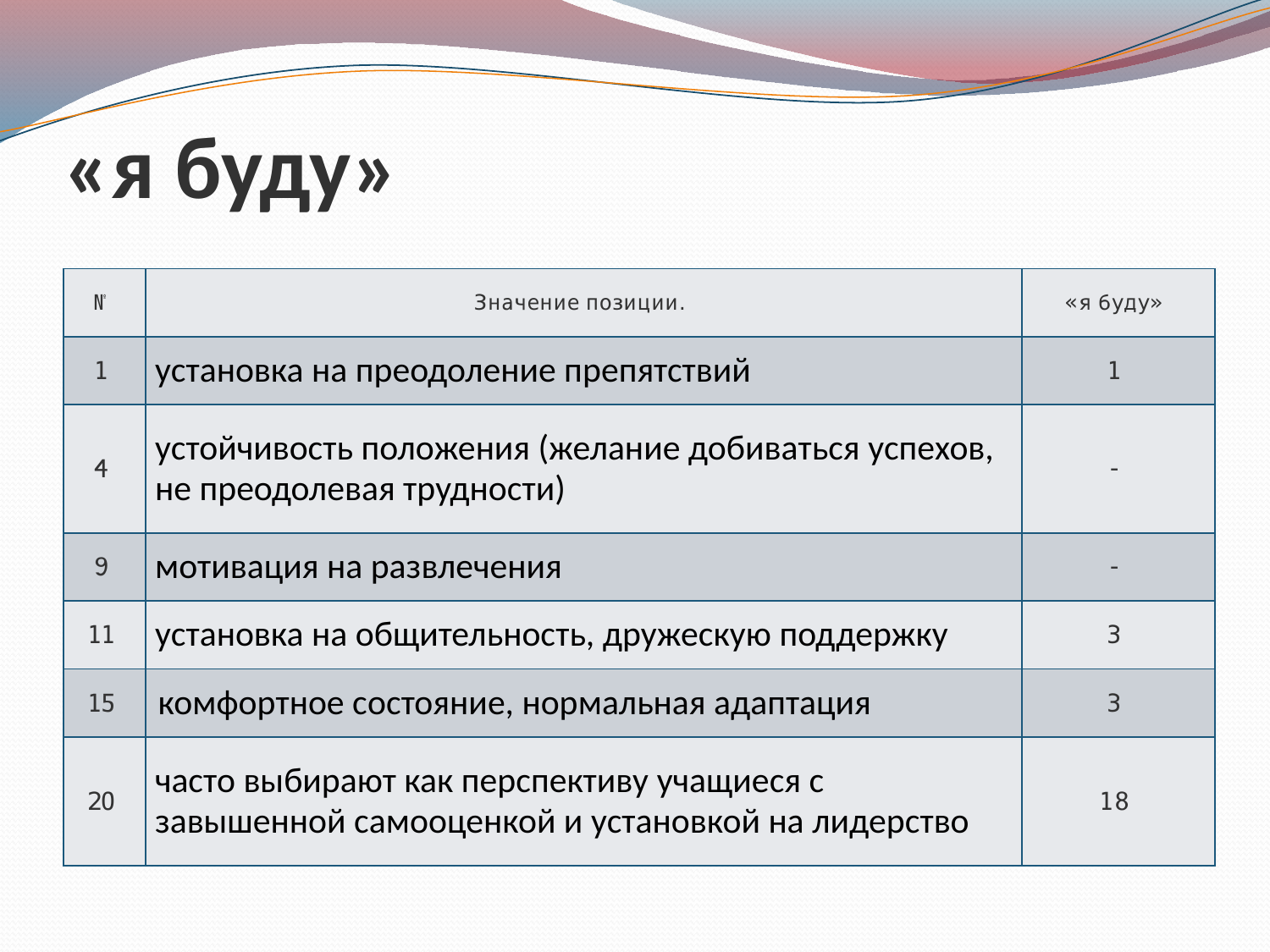

# «я буду»
| № | Значение позиции. | «я буду» |
| --- | --- | --- |
| 1 | установка на преодоление препятствий | 1 |
| 4 | устойчивость положения (желание добиваться успехов, не преодолевая трудности) | - |
| 9 | мотивация на развлечения | - |
| 11 | установка на общительность, дружескую поддержку | 3 |
| 15 | комфортное состояние, нормальная адаптация | 3 |
| 20 | часто выбирают как перспективу учащиеся с завышенной самооценкой и установкой на лидерство | 18 |